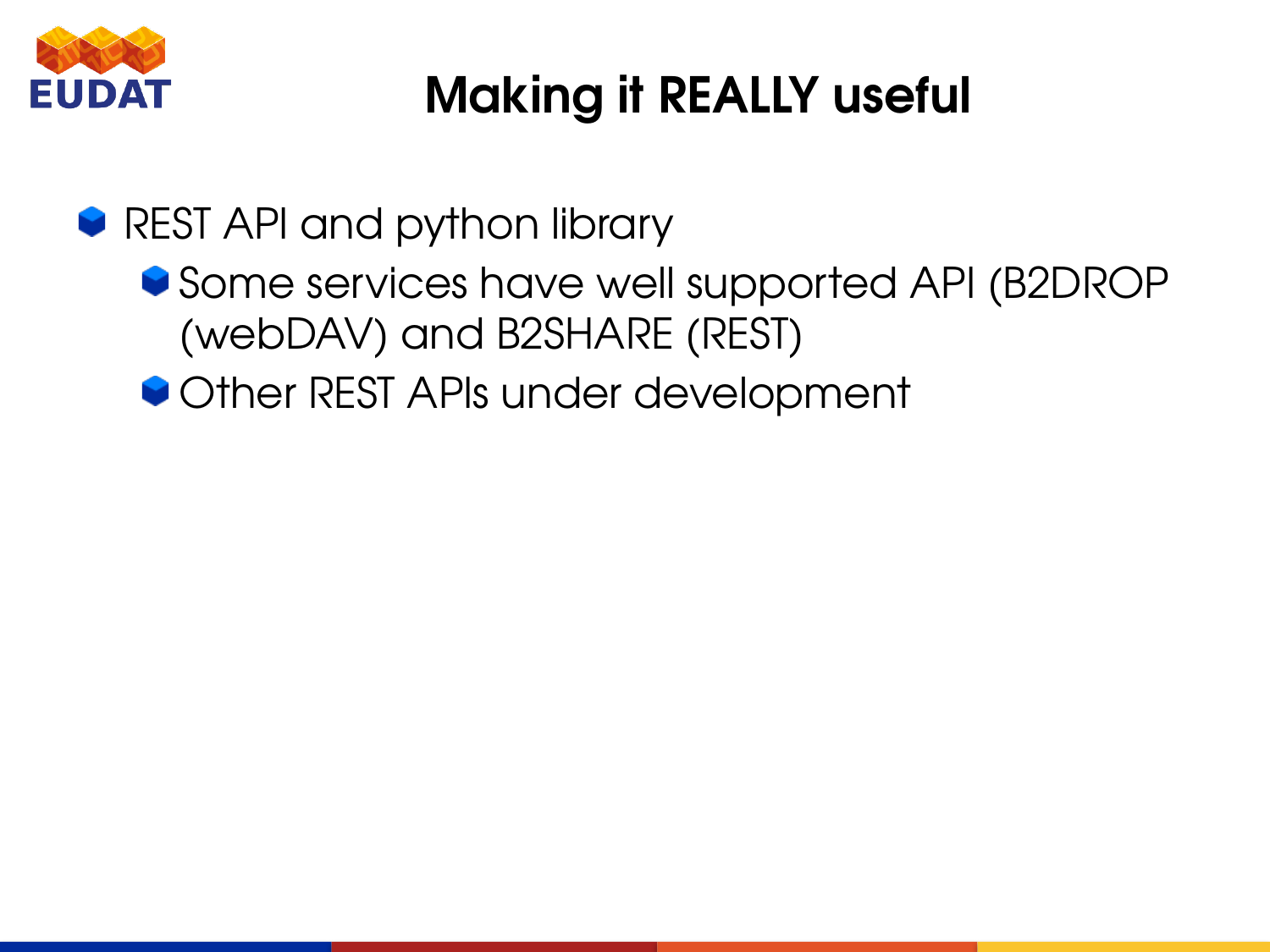

# Making it REALLY useful
REST API and python library
Some services have well supported API (B2DROP (webDAV) and B2SHARE (REST)
Other REST APIs under development